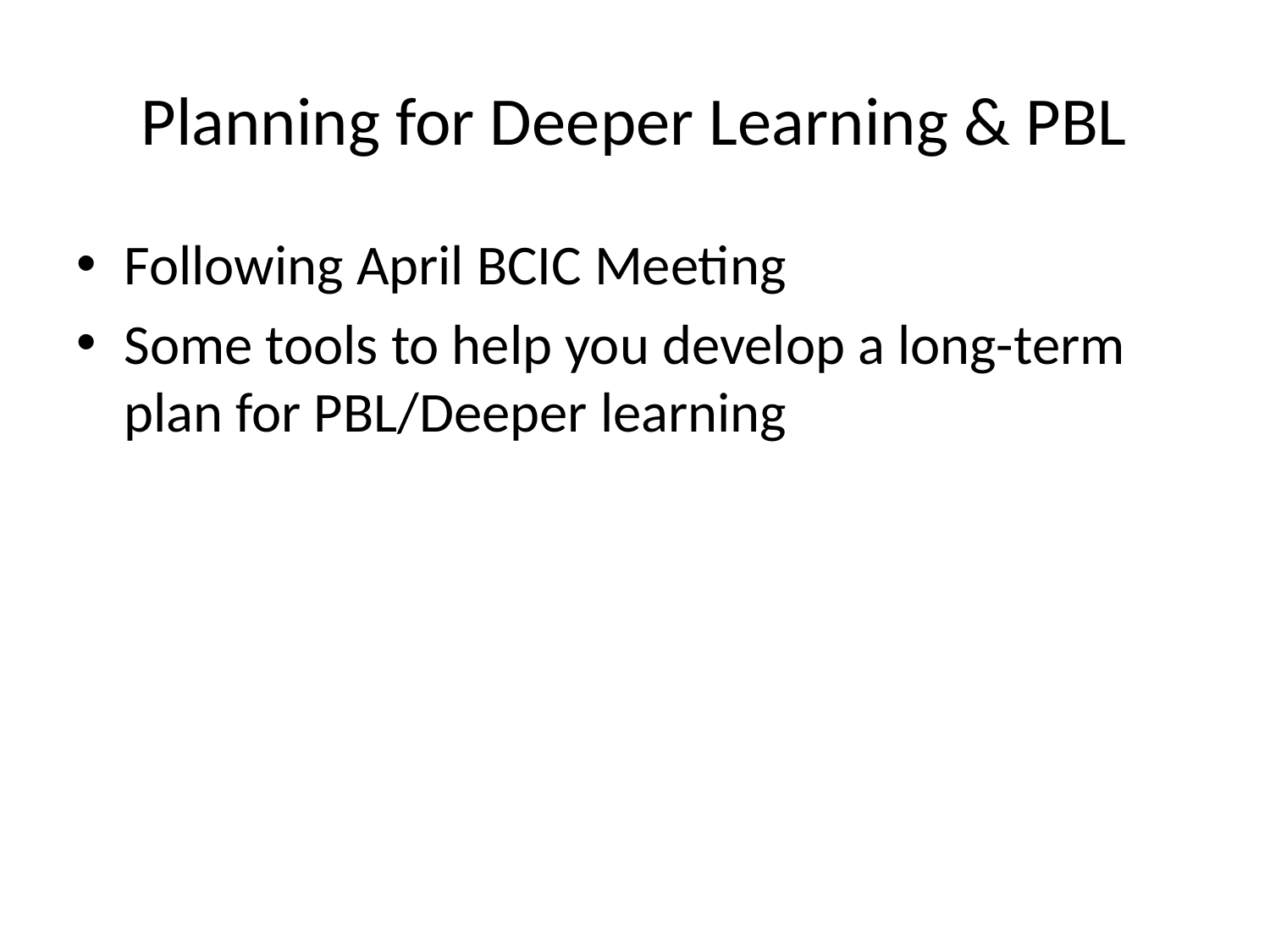

# Planning for Deeper Learning & PBL
Following April BCIC Meeting
Some tools to help you develop a long-term plan for PBL/Deeper learning